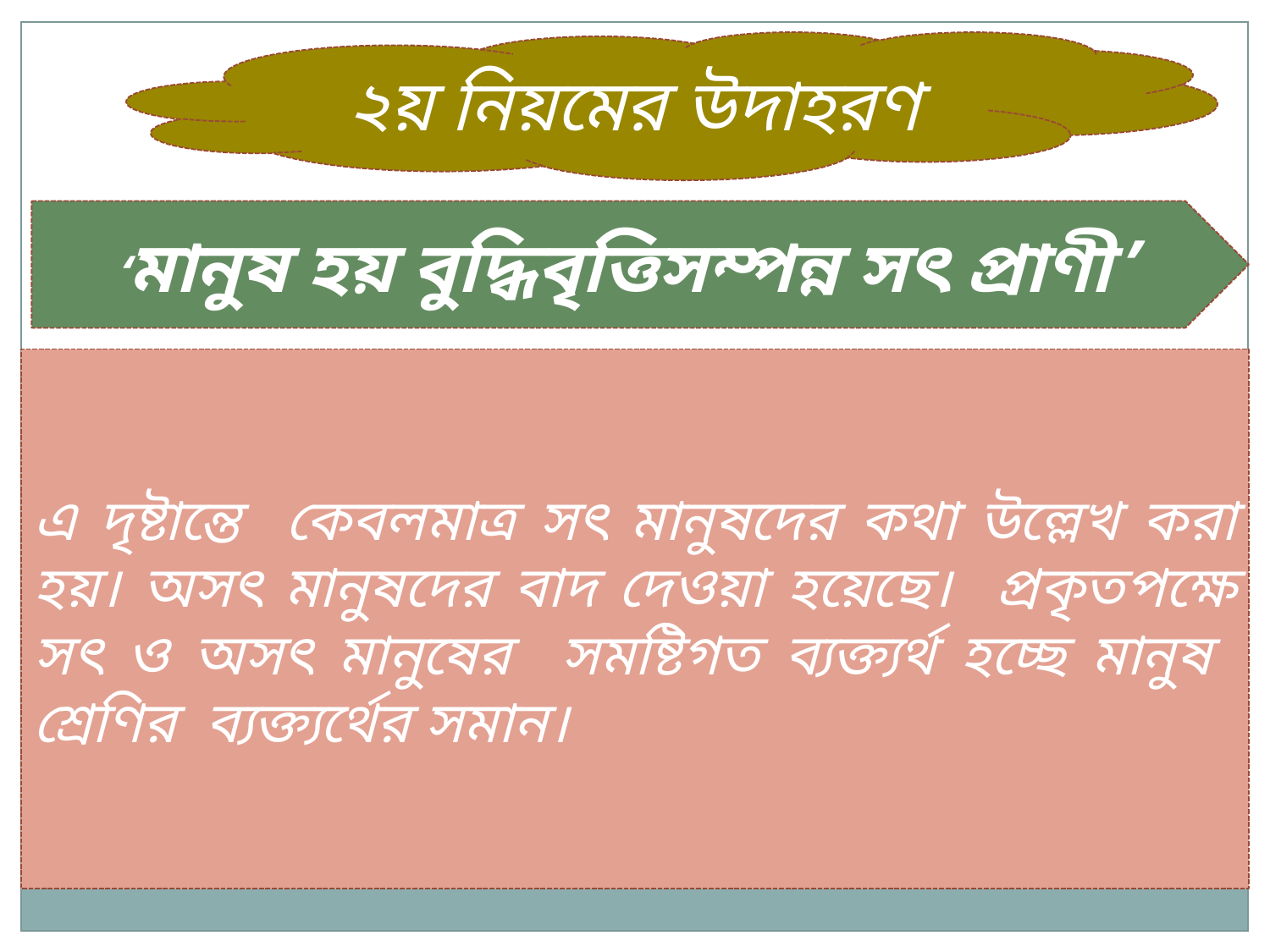

২য় নিয়মের উদাহরণ
‘মানুষ হয় বুদ্ধিবৃত্তিসম্পন্ন সৎ প্রাণী’

এ দৃষ্টান্তে  কেবলমাত্র সৎ মানুষদের কথা উল্লেখ করা হয়। অসৎ মানুষদের বাদ দেওয়া হয়েছে।  প্রকৃতপক্ষে সৎ ও অসৎ মানুষের  সমষ্টিগত ব্যক্ত্যর্থ হচ্ছে মানুষ  শ্রেণির  ব্যক্ত্যর্থের সমান।